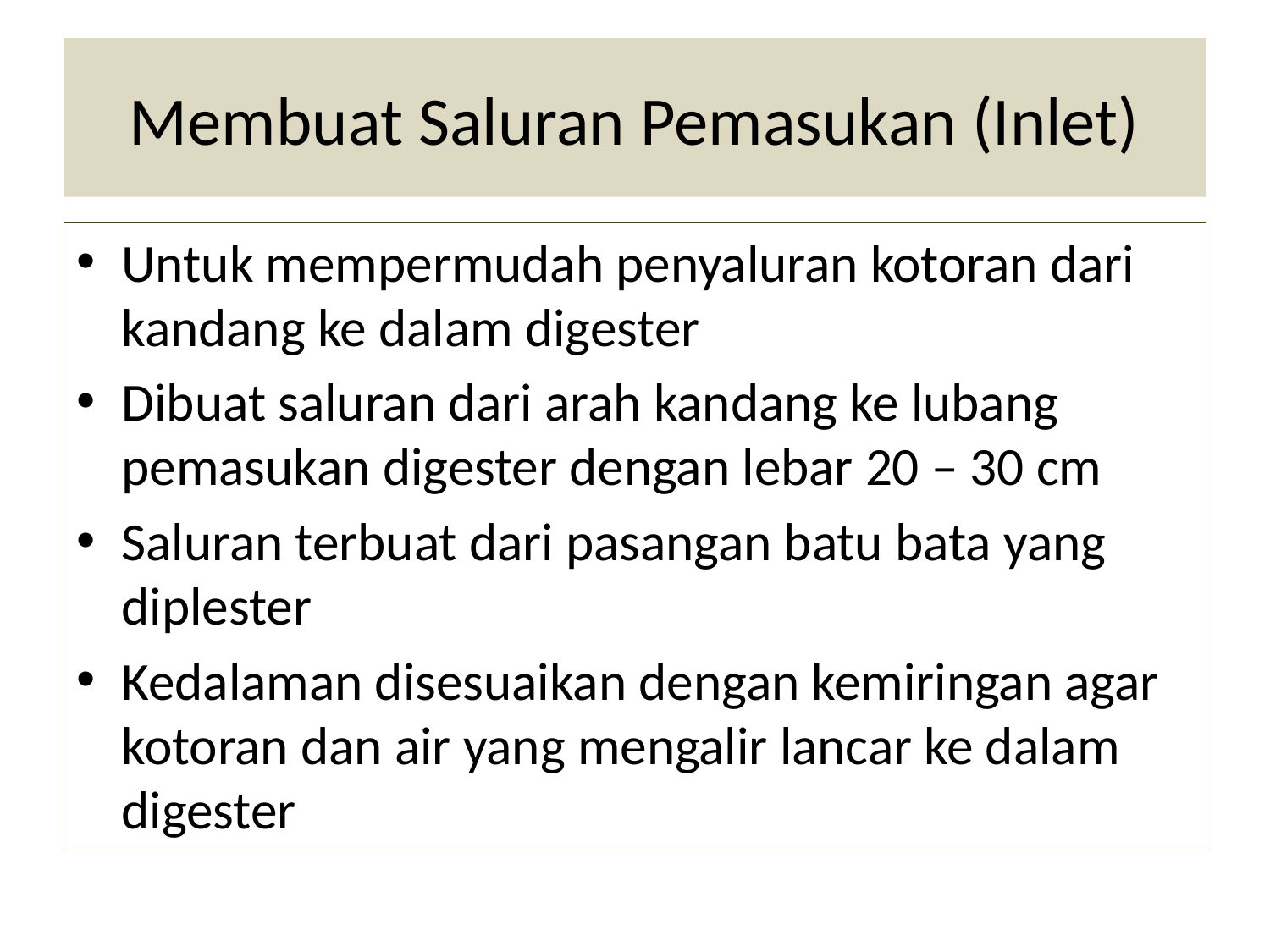

# Membuat Saluran Pemasukan (Inlet)
Untuk mempermudah penyaluran kotoran dari kandang ke dalam digester
Dibuat saluran dari arah kandang ke lubang pemasukan digester dengan lebar 20 – 30 cm
Saluran terbuat dari pasangan batu bata yang diplester
Kedalaman disesuaikan dengan kemiringan agar kotoran dan air yang mengalir lancar ke dalam digester